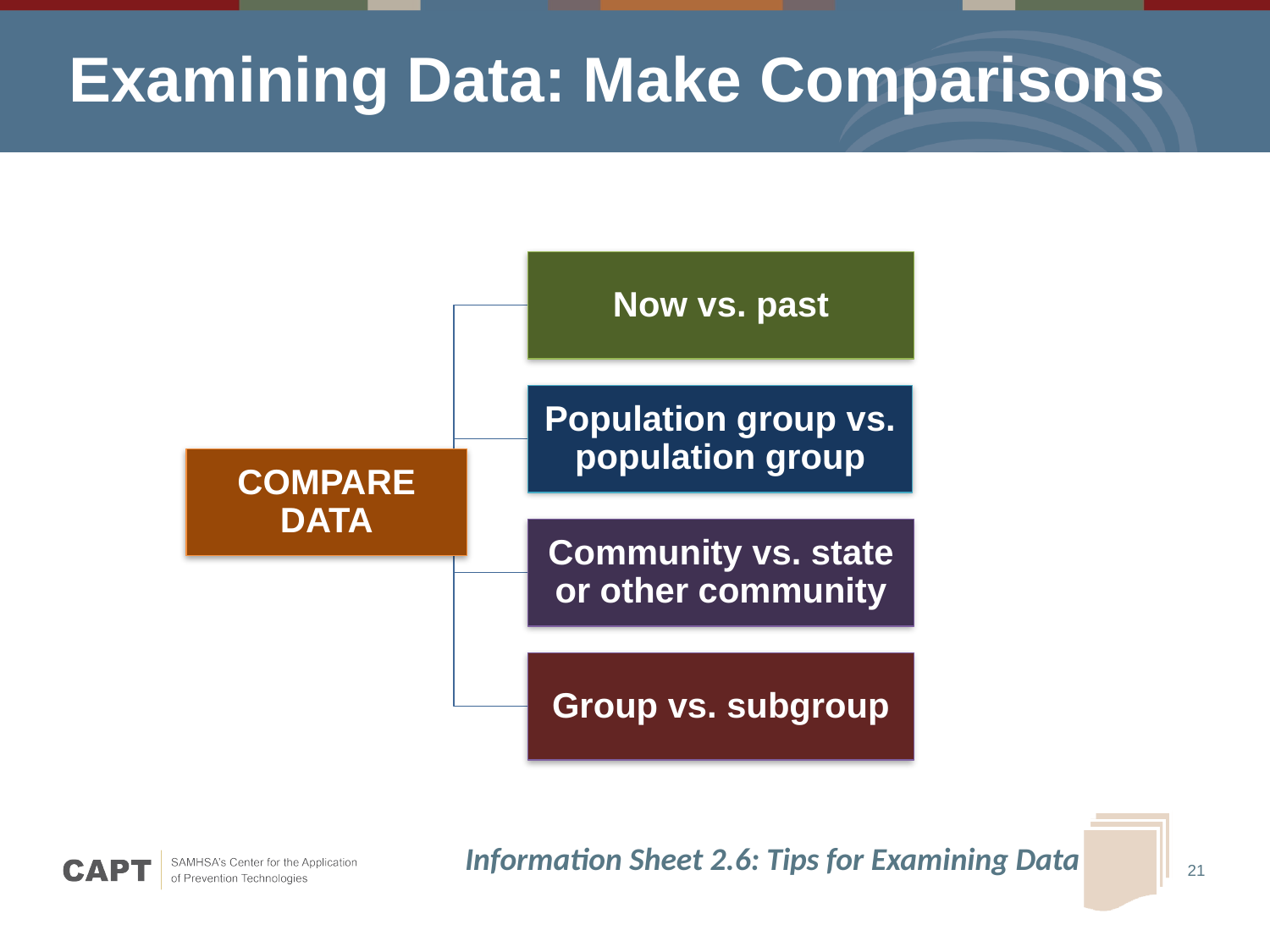

# Examining Data: Make Comparisons

COMPARE DATA
Now vs. past
Population group vs. population group
Community vs. state or other community
Group vs. subgroup
Information Sheet 2.6: Tips for Examining Data